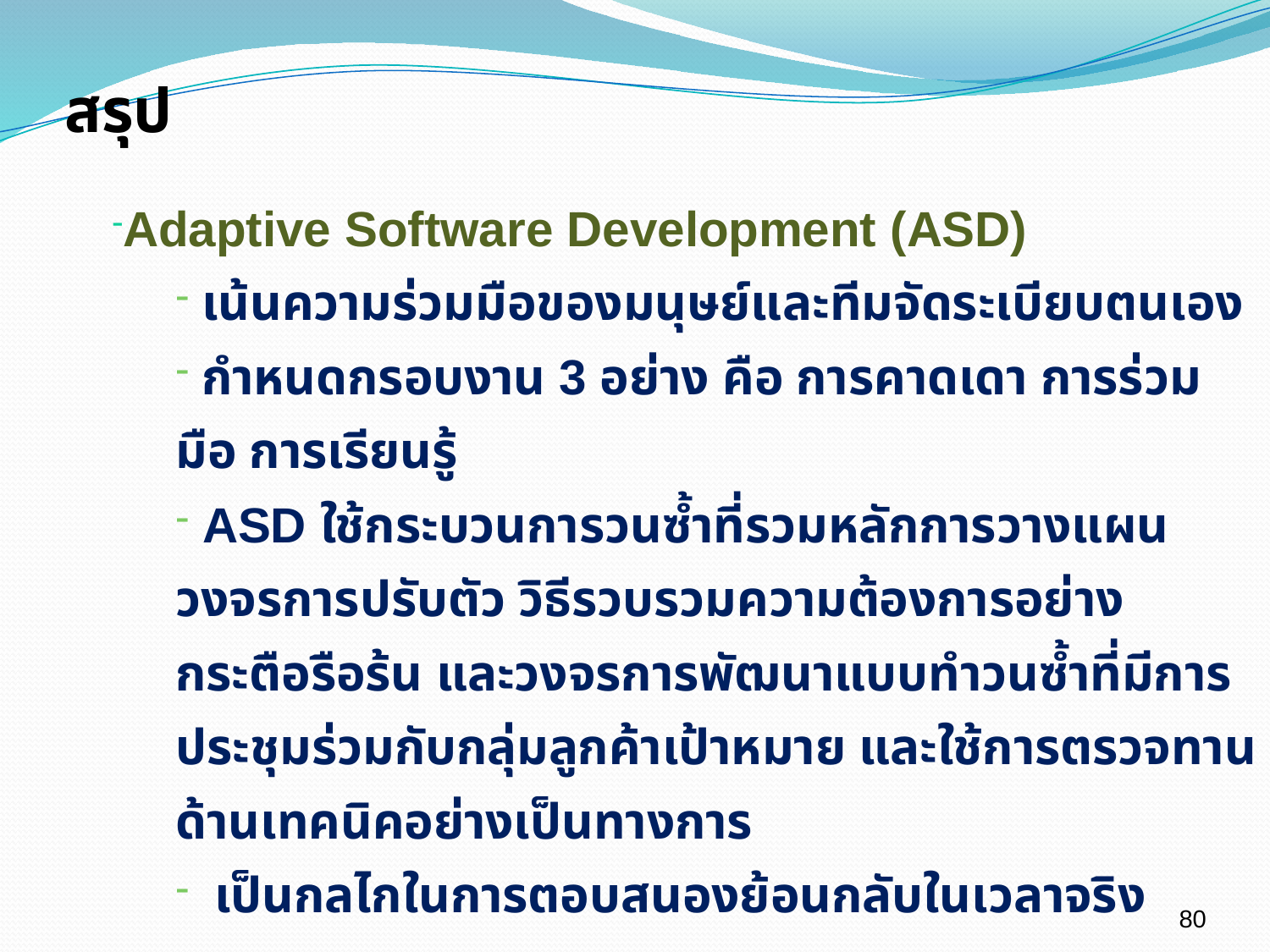

# สรุป
Adaptive Software Development (ASD)
 เน้นความร่วมมือของมนุษย์และทีมจัดระเบียบตนเอง
 กำหนดกรอบงาน 3 อย่าง คือ การคาดเดา การร่วมมือ การเรียนรู้
 ASD ใช้กระบวนการวนซ้ำที่รวมหลักการวางแผนวงจรการปรับตัว วิธีรวบรวมความต้องการอย่างกระตือรือร้น และวงจรการพัฒนาแบบทำวนซ้ำที่มีการประชุมร่วมกับกลุ่มลูกค้าเป้าหมาย และใช้การตรวจทานด้านเทคนิคอย่างเป็นทางการ
  เป็นกลไกในการตอบสนองย้อนกลับในเวลาจริง
80